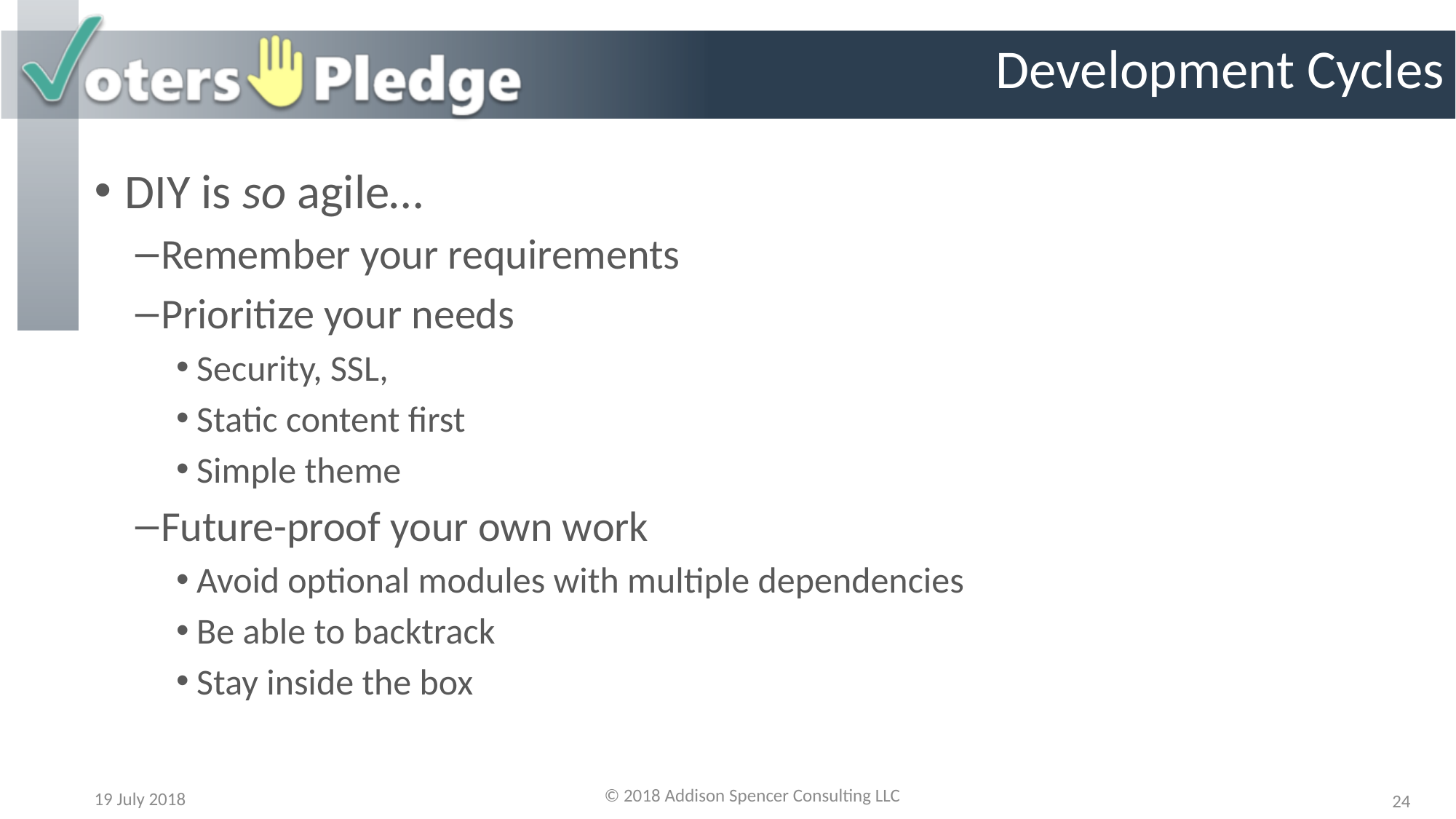

# Development Cycles
DIY is so agile…
Remember your requirements
Prioritize your needs
Security, SSL,
Static content first
Simple theme
Future-proof your own work
Avoid optional modules with multiple dependencies
Be able to backtrack
Stay inside the box
© 2018 Addison Spencer Consulting LLC
19 July 2018
24